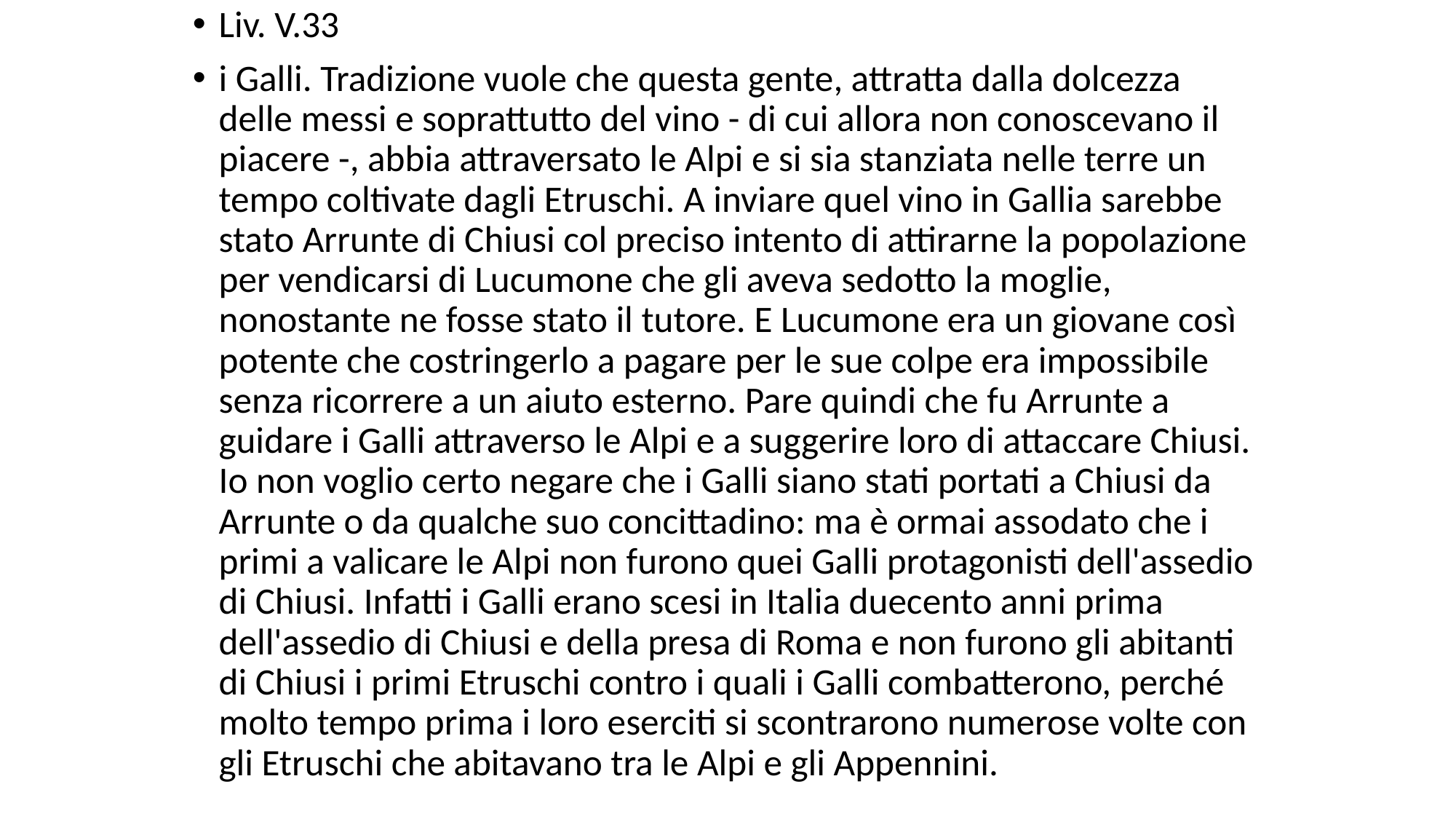

# Liv. V.33
i Galli. Tradizione vuole che questa gente, attratta dalla dolcezza delle messi e soprattutto del vino - di cui allora non conoscevano il piacere -, abbia attraversato le Alpi e si sia stanziata nelle terre un tempo coltivate dagli Etruschi. A inviare quel vino in Gallia sarebbe stato Arrunte di Chiusi col preciso intento di attirarne la popolazione per vendicarsi di Lucumone che gli aveva sedotto la moglie, nonostante ne fosse stato il tutore. E Lucumone era un giovane così potente che costringerlo a pagare per le sue colpe era impossibile senza ricorrere a un aiuto esterno. Pare quindi che fu Arrunte a guidare i Galli attraverso le Alpi e a suggerire loro di attaccare Chiusi. Io non voglio certo negare che i Galli siano stati portati a Chiusi da Arrunte o da qualche suo concittadino: ma è ormai assodato che i primi a valicare le Alpi non furono quei Galli protagonisti dell'assedio di Chiusi. Infatti i Galli erano scesi in Italia duecento anni prima dell'assedio di Chiusi e della presa di Roma e non furono gli abitanti di Chiusi i primi Etruschi contro i quali i Galli combatterono, perché molto tempo prima i loro eserciti si scontrarono numerose volte con gli Etruschi che abitavano tra le Alpi e gli Appennini.